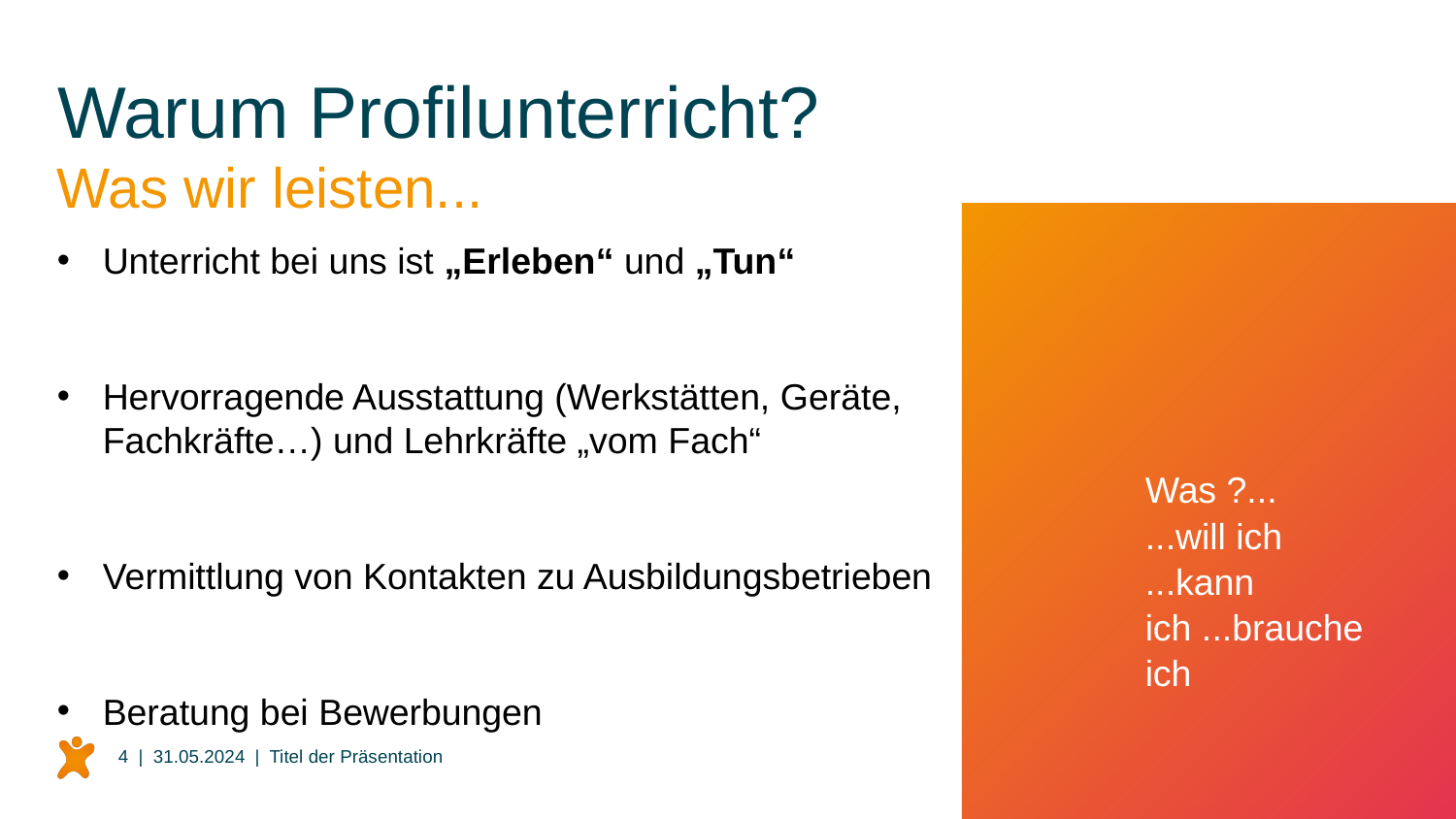

# Warum Profilunterricht?
Was wir leisten...
Was ?...
...will ich
...kann ich ...brauche ich
Unterricht bei uns ist „Erleben“ und „Tun“

Hervorragende Ausstattung (Werkstätten, Geräte, Fachkräfte…) und Lehrkräfte „vom Fach“

Vermittlung von Kontakten zu Ausbildungsbetrieben

Beratung bei Bewerbungen
4  |
31.05.2024
|  Titel der Präsentation